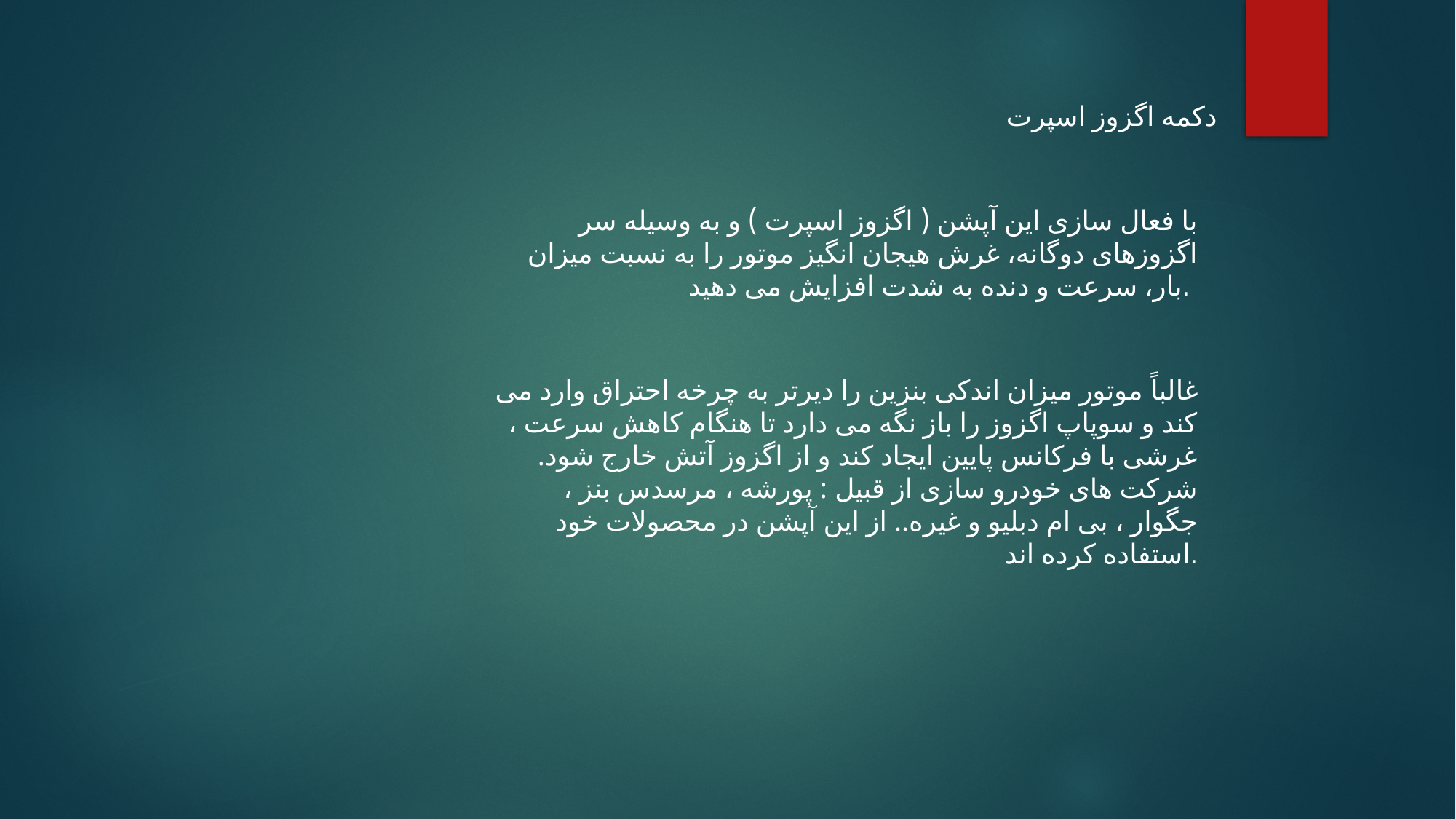

دکمه اگزوز اسپرت
با فعال سازی این آپشن ( اگزوز اسپرت ) و به وسیله سر اگزوزهای دوگانه، غرش هیجان انگیز موتور را به نسبت میزان بار، سرعت و دنده به شدت افزایش می دهید.
غالباً موتور میزان اندکی بنزین را دیرتر به چرخه احتراق وارد می کند و سوپاپ اگزوز را باز نگه می دارد تا هنگام کاهش سرعت ، غرشی با فرکانس پایین ایجاد کند و از اگزوز آتش خارج شود.
شرکت های خودرو سازی از قبیل : پورشه ، مرسدس بنز ، جگوار ، بی ام دبلیو و غیره.. از این آپشن در محصولات خود استفاده کرده اند.